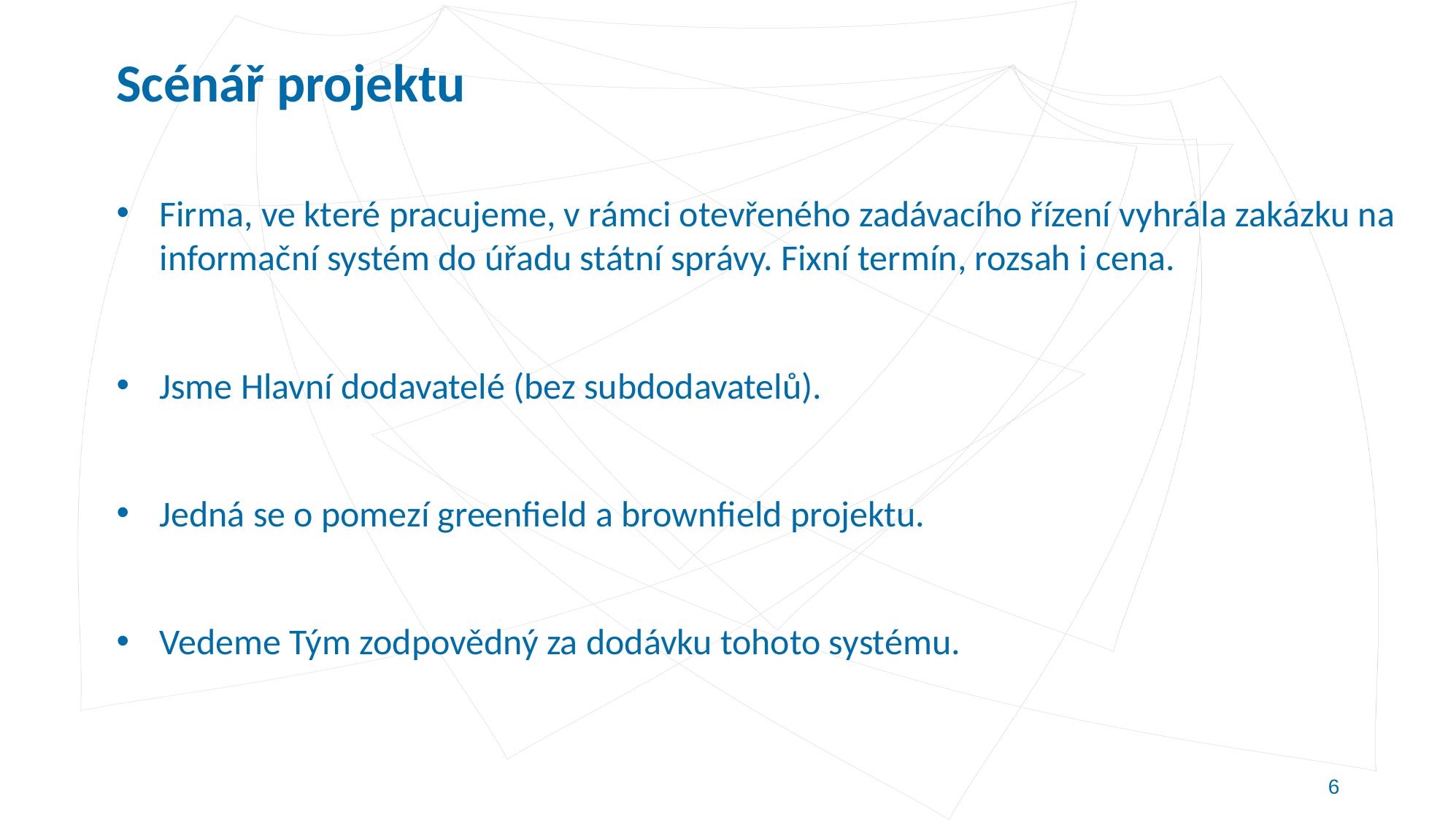

# Scénář projektu

Firma, ve které pracujeme, v rámci otevřeného zadávacího řízení vyhrála zakázku na informační systém do úřadu státní správy. Fixní termín, rozsah i cena.

Jsme Hlavní dodavatelé (bez subdodavatelů).

Jedná se o pomezí greenfield a brownfield projektu.

Vedeme Tým zodpovědný za dodávku tohoto systému.

6